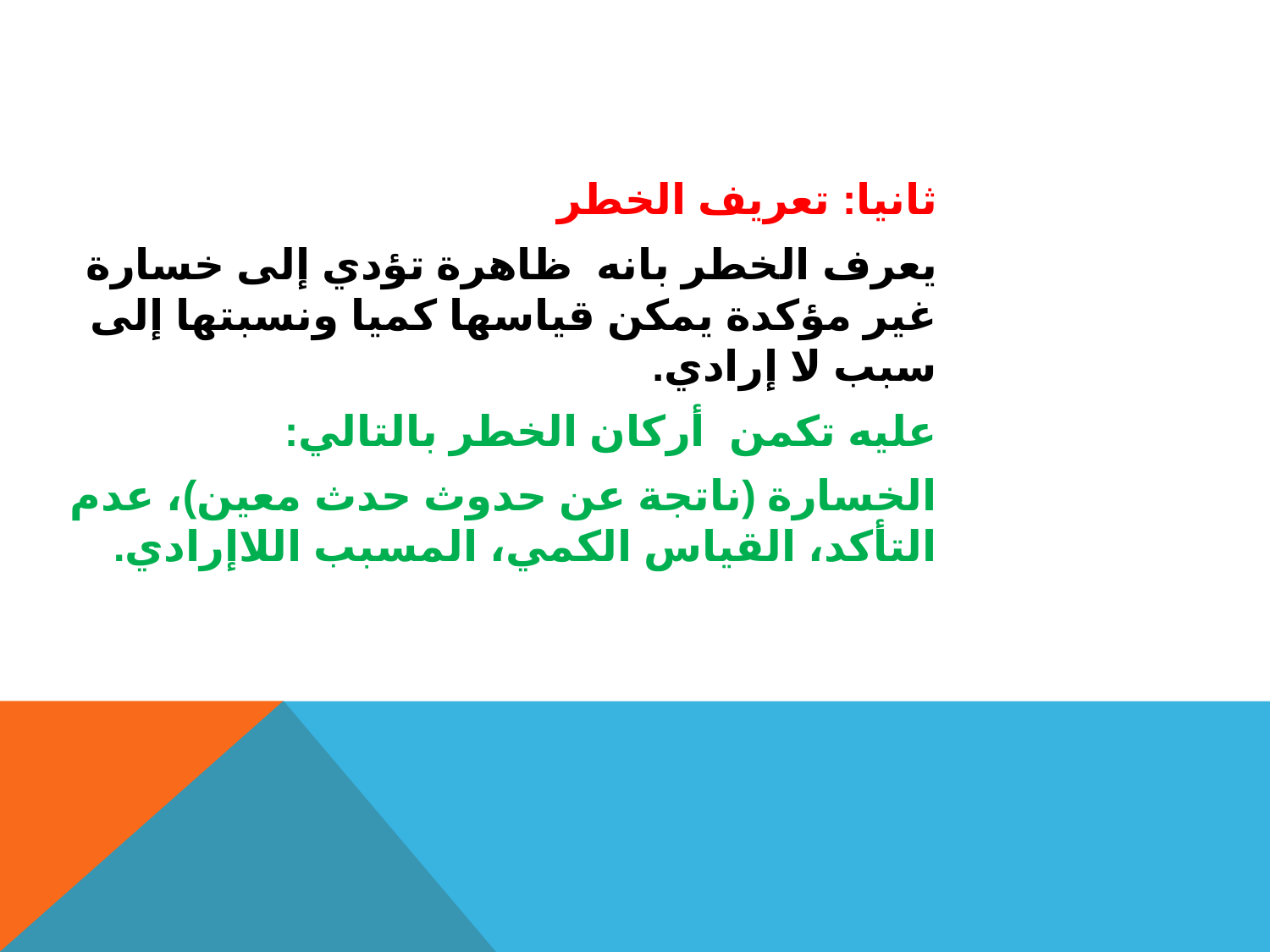

ثانيا: تعريف الخطر
يعرف الخطر بانه  ظاهرة تؤدي إلى خسارة غير مؤكدة يمكن قياسها كميا ونسبتها إلى سبب لا إرادي.
عليه تكمن  أركان الخطر بالتالي:
الخسارة (ناتجة عن حدوث حدث معين)، عدم التأكد، القياس الكمي، المسبب اللاإرادي.